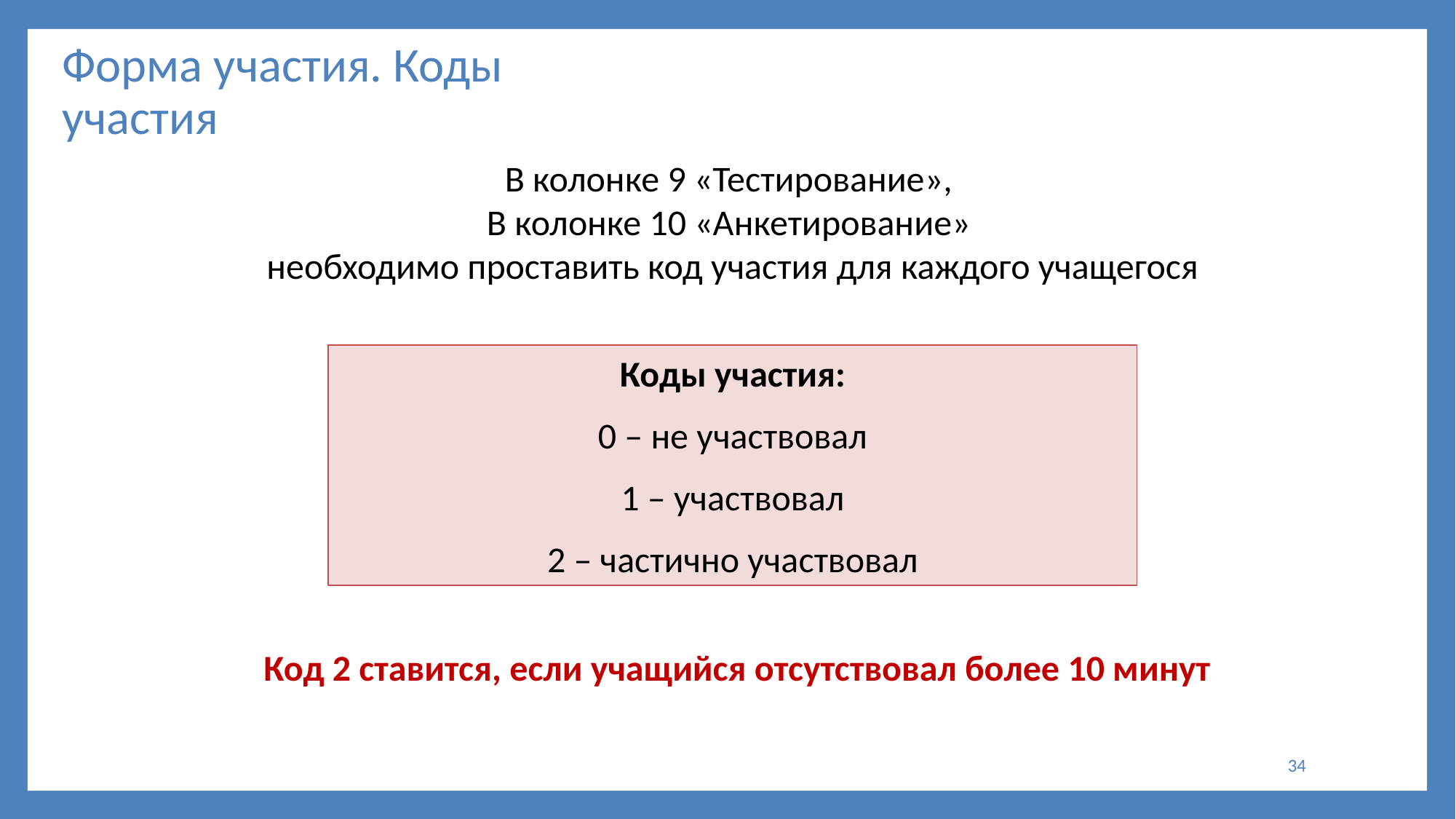

Форма участия. Коды участия
В колонке 9 «Тестирование»,
В колонке 10 «Анкетирование»
необходимо проставить код участия для каждого учащегося
Коды участия:
0 – не участвовал
1 – участвовал
2 – частично участвовал
Код 2 ставится, если учащийся отсутствовал более 10 минут
34